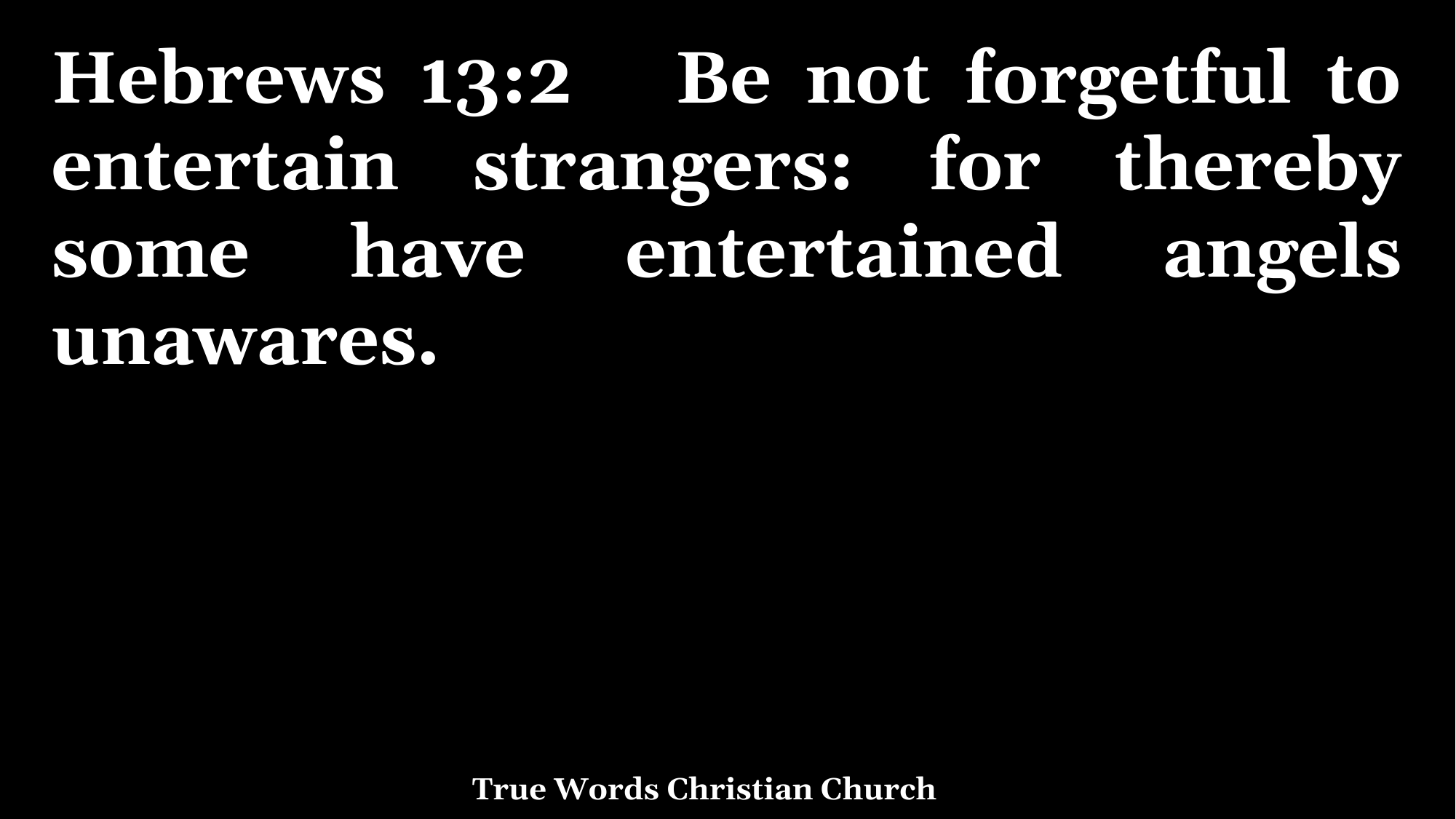

Hebrews 13:2   Be not forgetful to entertain strangers: for thereby some have entertained angels unawares.
True Words Christian Church